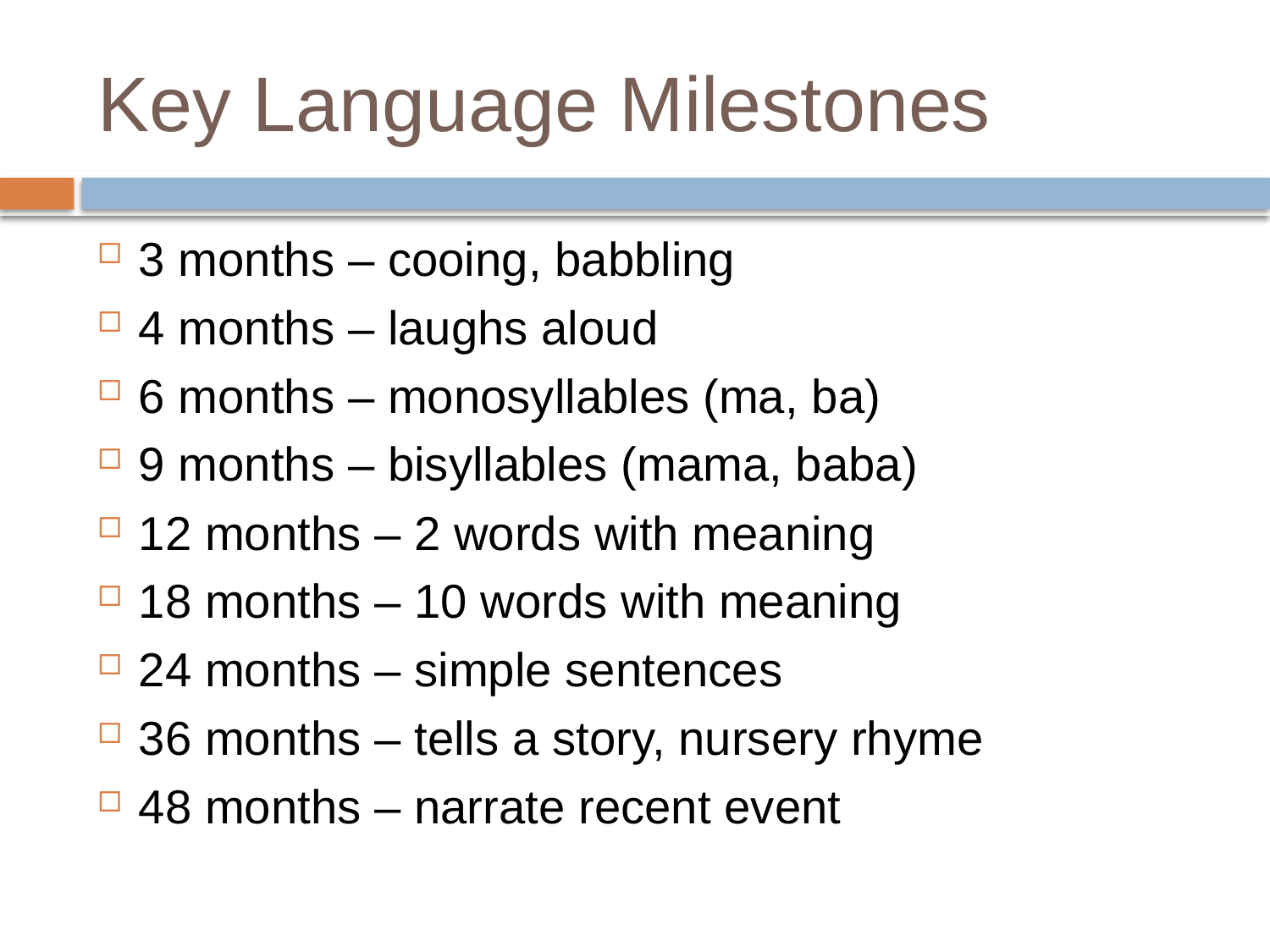

# Key Language Milestones
3 months – cooing, babbling
4 months – laughs aloud
6 months – monosyllables (ma, ba)
9 months – bisyllables (mama, baba)
12 months – 2 words with meaning
18 months – 10 words with meaning
24 months – simple sentences
36 months – tells a story, nursery rhyme
48 months – narrate recent event